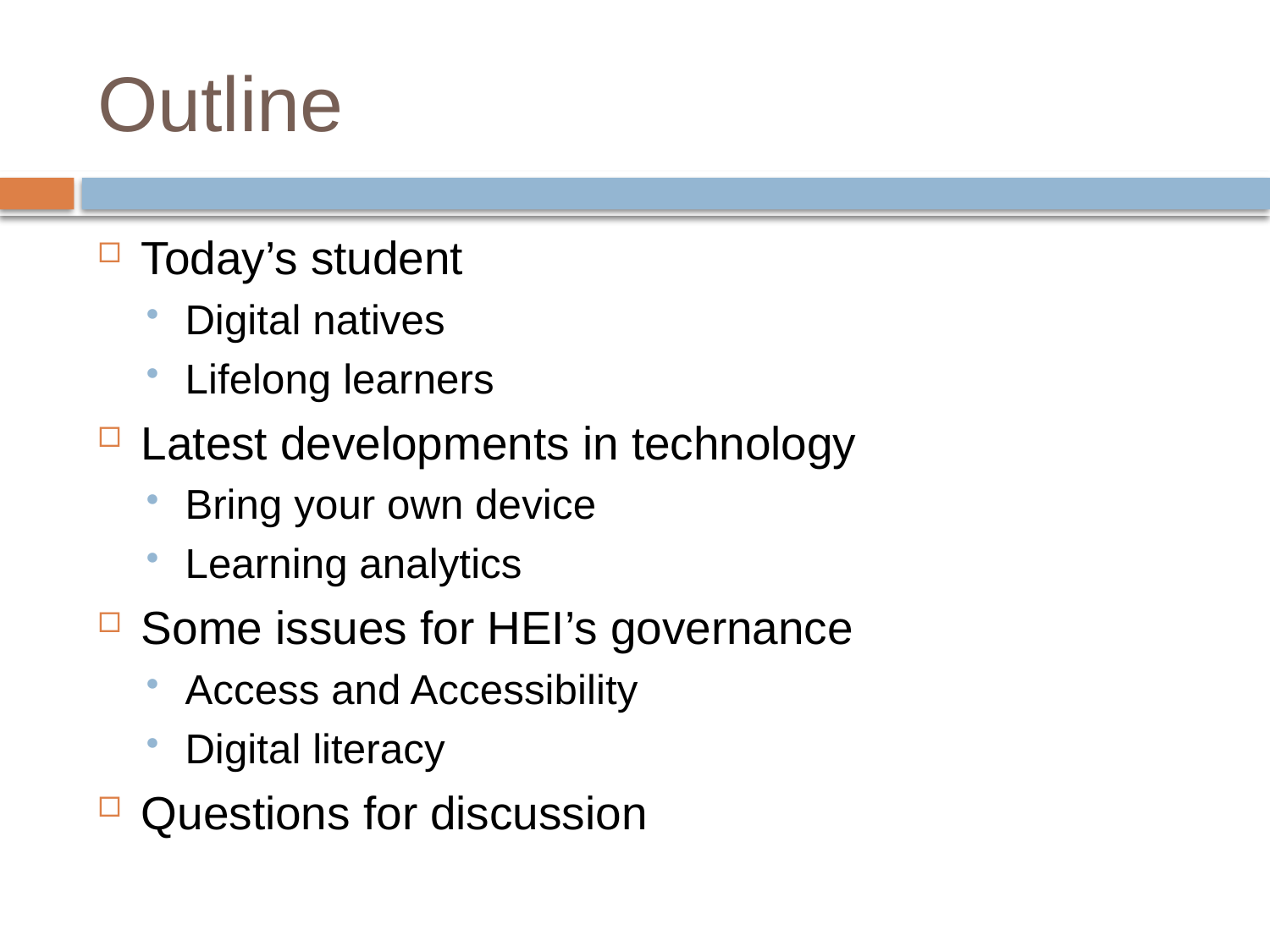

# Outline
Today’s student
Digital natives
Lifelong learners
Latest developments in technology
Bring your own device
Learning analytics
Some issues for HEI’s governance
Access and Accessibility
Digital literacy
Questions for discussion